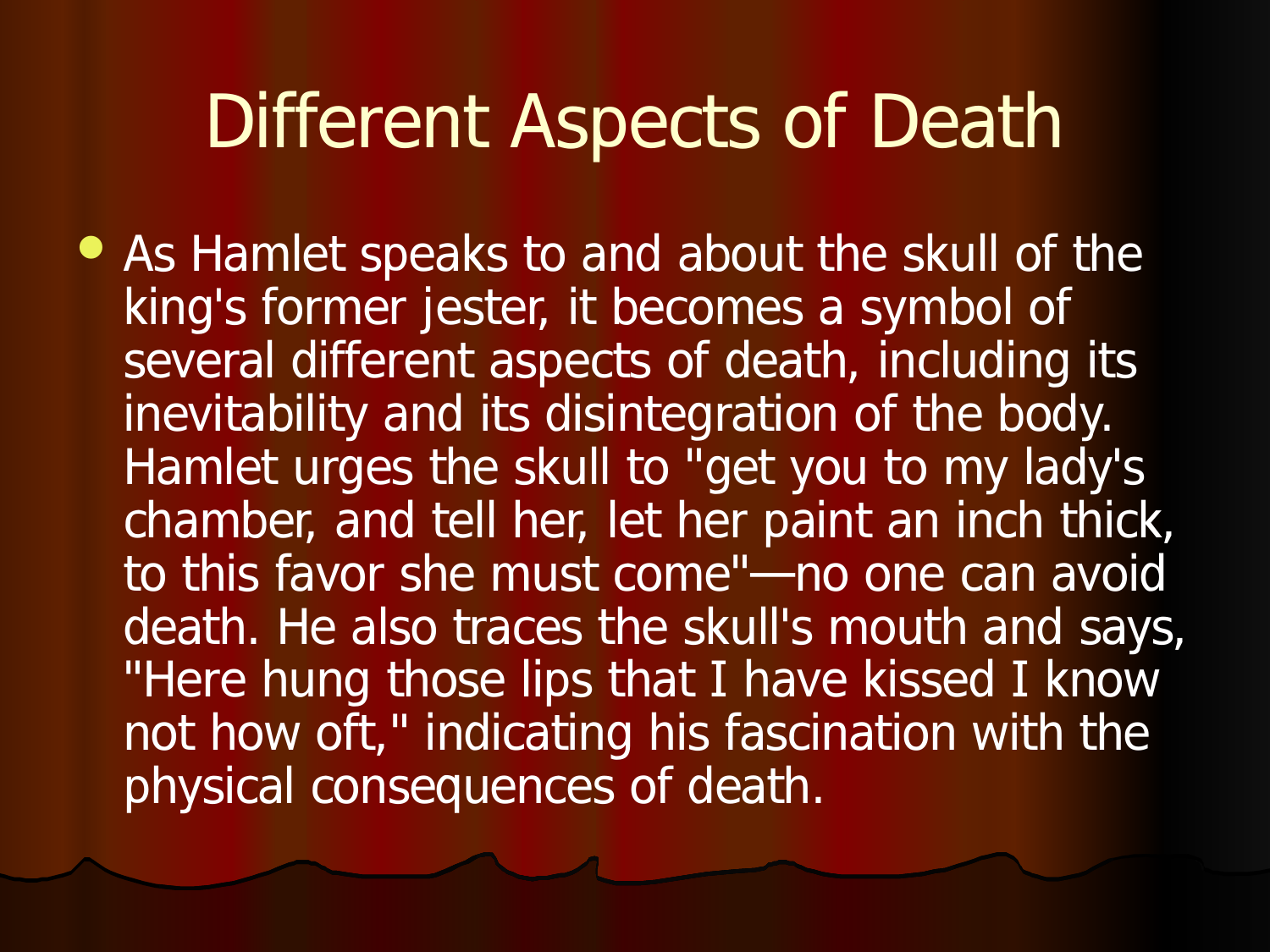

# Different Aspects of Death
As Hamlet speaks to and about the skull of the king's former jester, it becomes a symbol of several different aspects of death, including its inevitability and its disintegration of the body. Hamlet urges the skull to "get you to my lady's chamber, and tell her, let her paint an inch thick, to this favor she must come"—no one can avoid death. He also traces the skull's mouth and says, "Here hung those lips that I have kissed I know not how oft," indicating his fascination with the physical consequences of death.